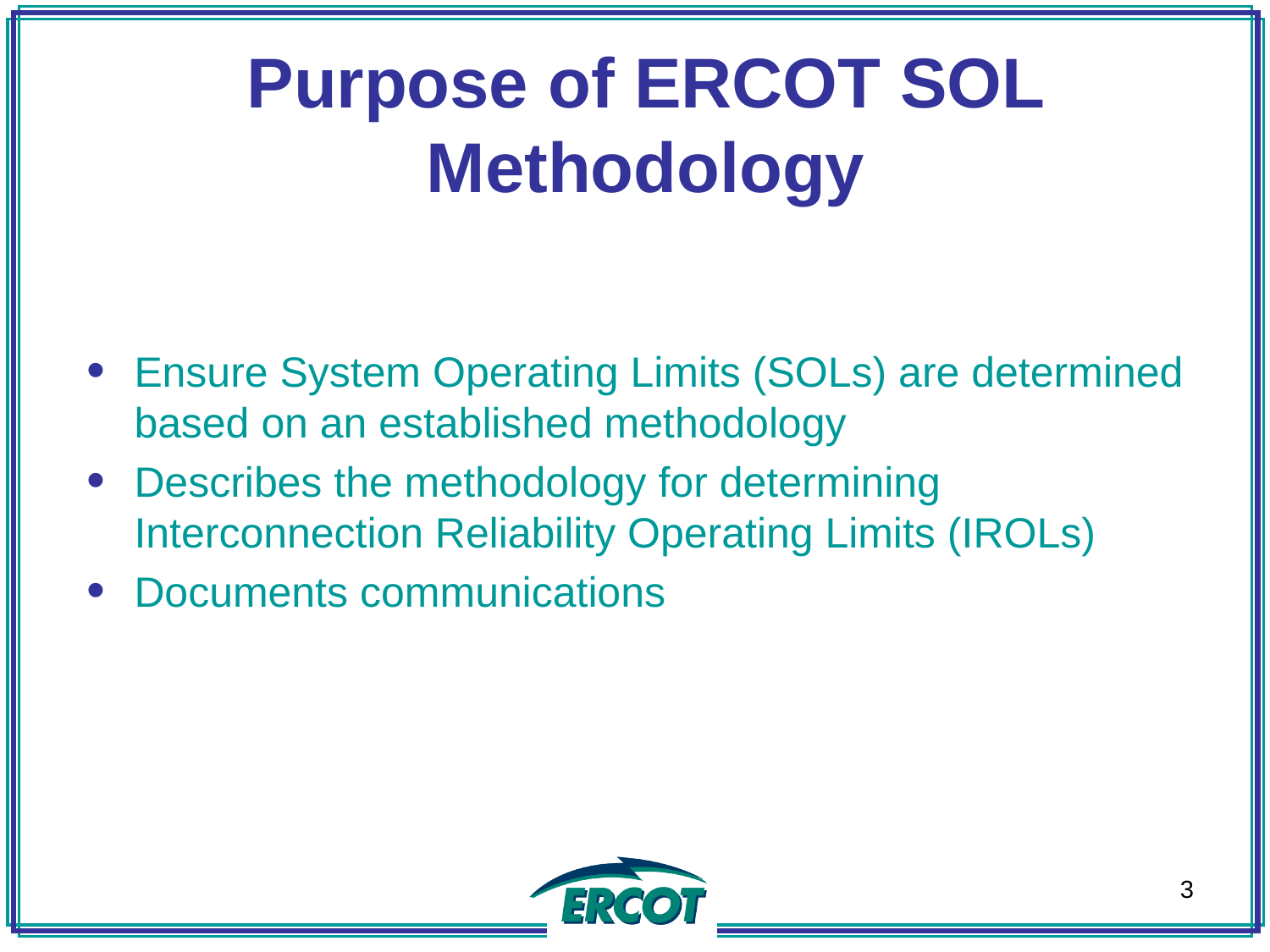

Purpose of ERCOT SOL Methodology
Ensure System Operating Limits (SOLs) are determined based on an established methodology
Describes the methodology for determining Interconnection Reliability Operating Limits (IROLs)
Documents communications

3